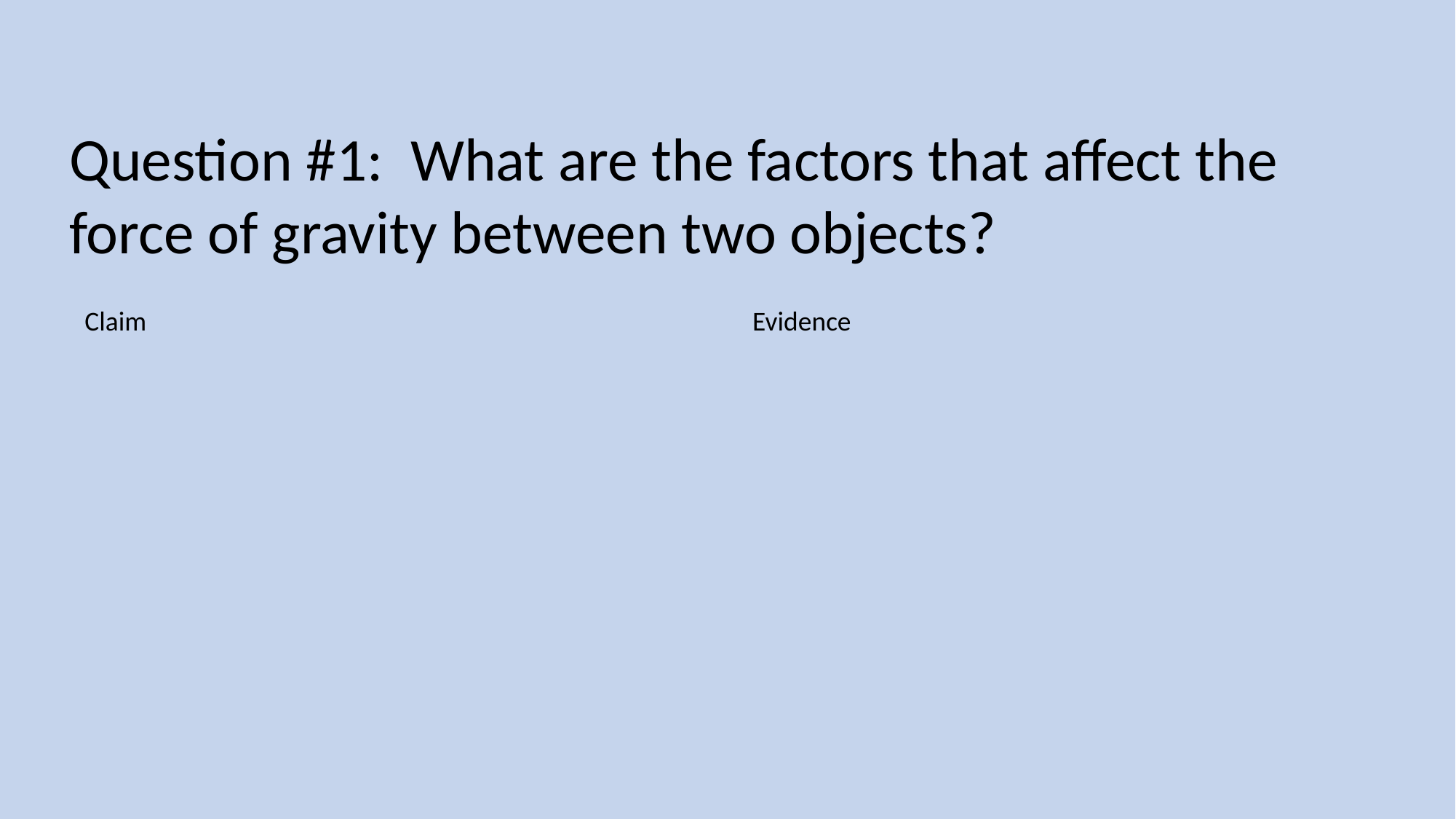

Question #1:  What are the factors that affect the force of gravity between two objects?
Claim

Evidence